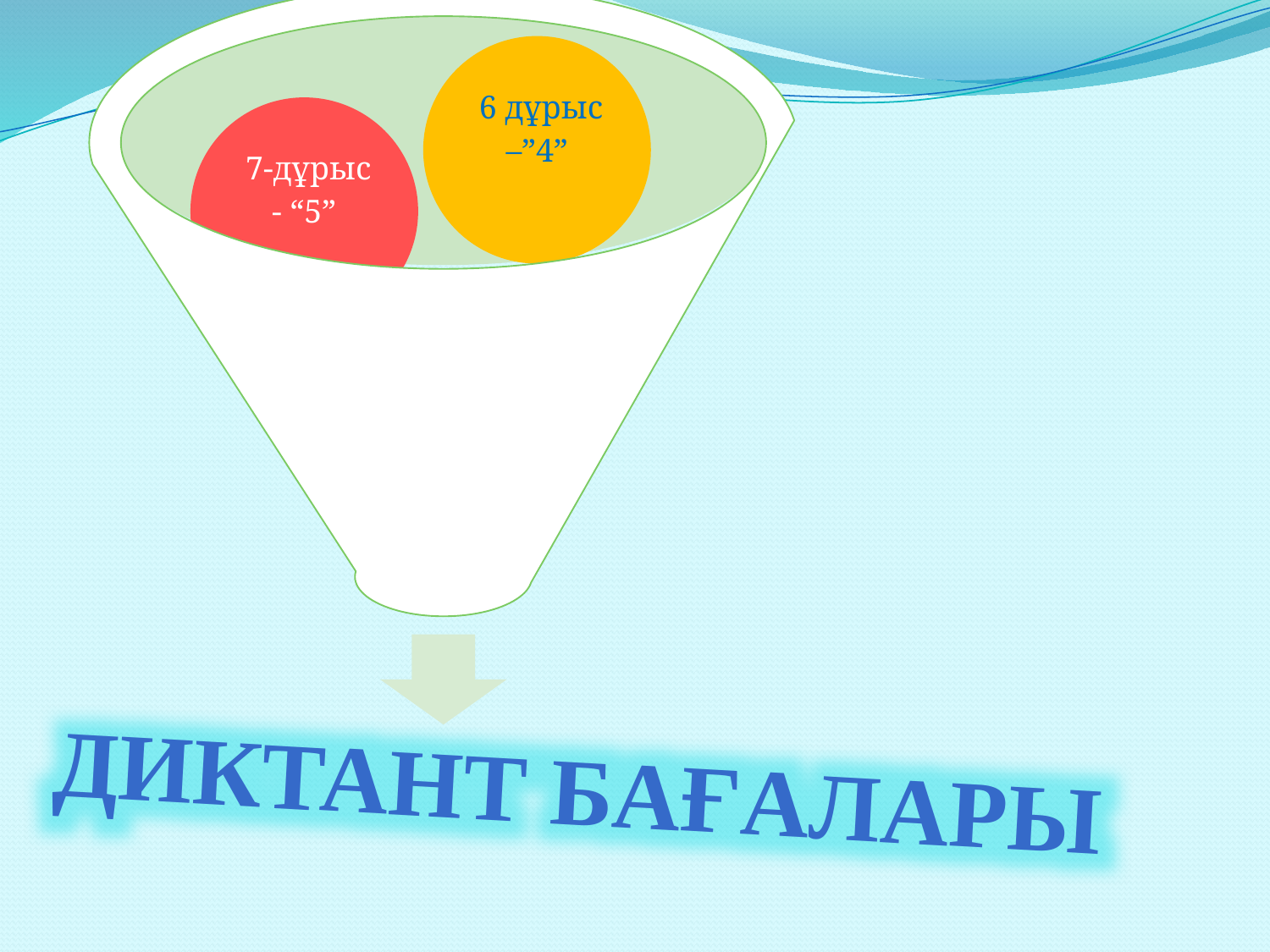

6 дұрыс –”4”
 7-дұрыс - “5”
 5 дұрыс –”3”
Диктант Бағалары